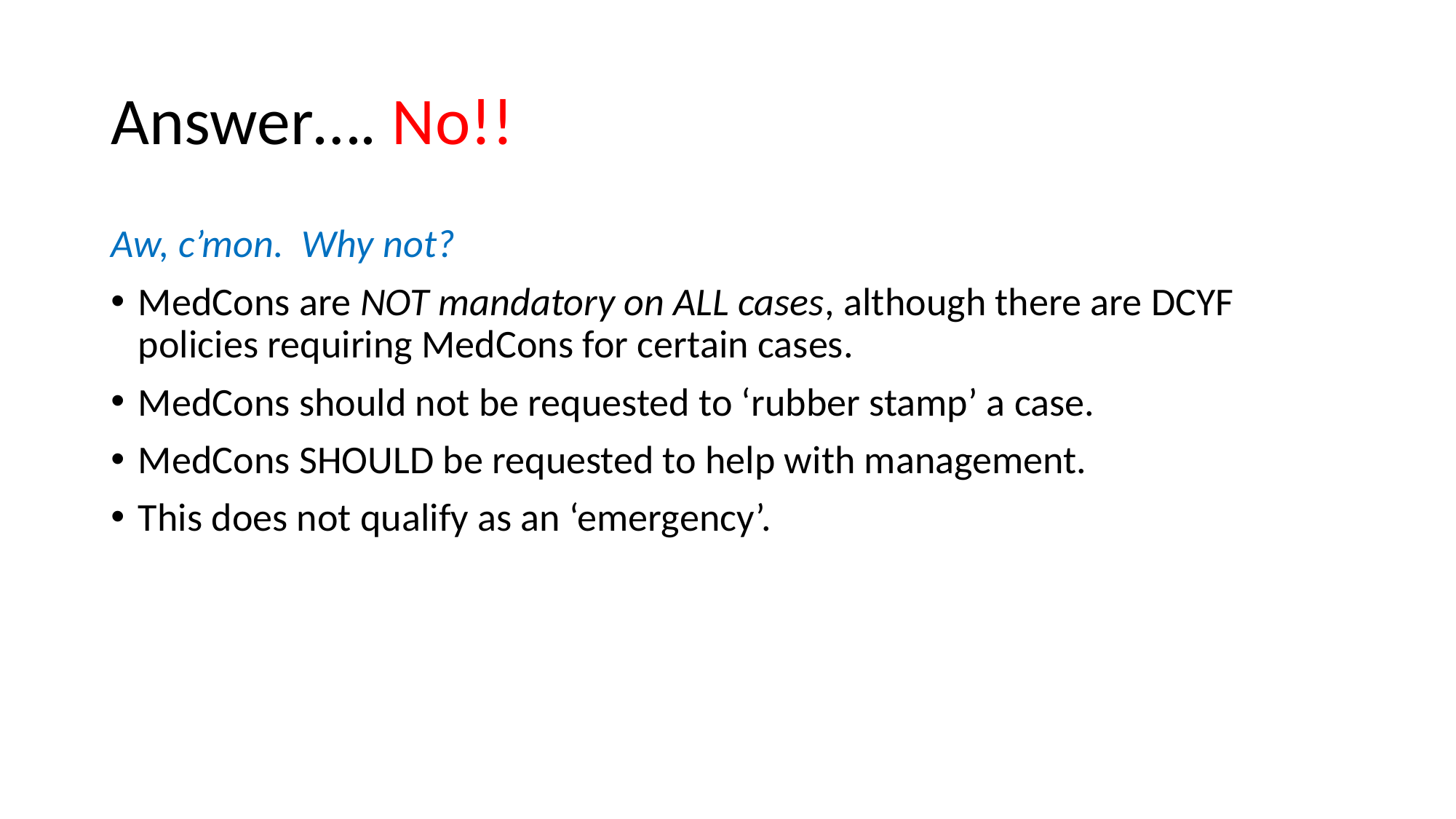

# Answer…. No!!
Aw, c’mon.  Why not?
MedCons are NOT mandatory on ALL cases, although there are DCYF policies requiring MedCons for certain cases.
MedCons should not be requested to ‘rubber stamp’ a case.
MedCons SHOULD be requested to help with management.
This does not qualify as an ‘emergency’.